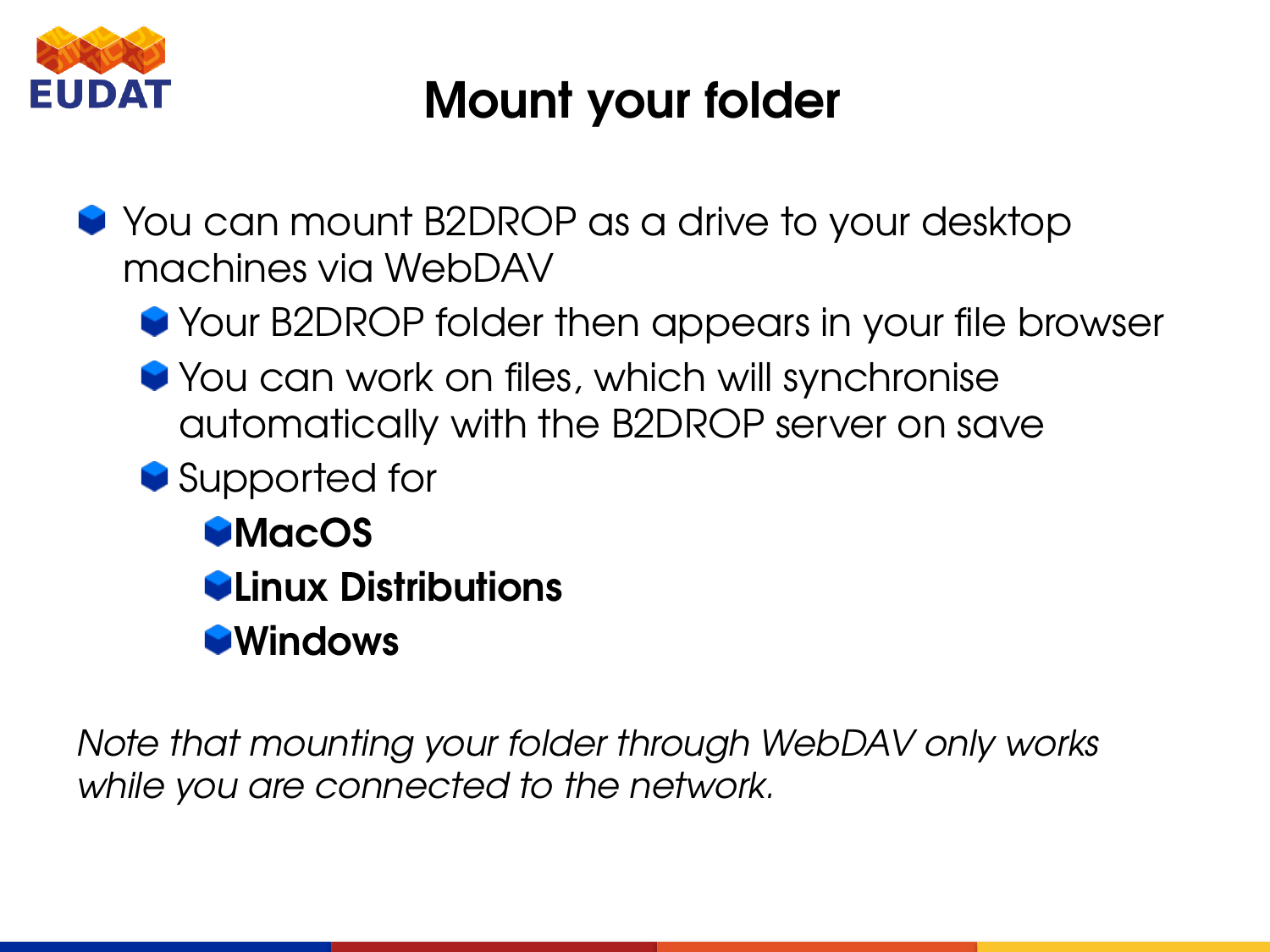

# Mount your folder
You can mount B2DROP as a drive to your desktop machines via WebDAV
Your B2DROP folder then appears in your file browser
You can work on files, which will synchronise automatically with the B2DROP server on save
Supported for
MacOS
Linux Distributions
Windows

Note that mounting your folder through WebDAV only works while you are connected to the network.